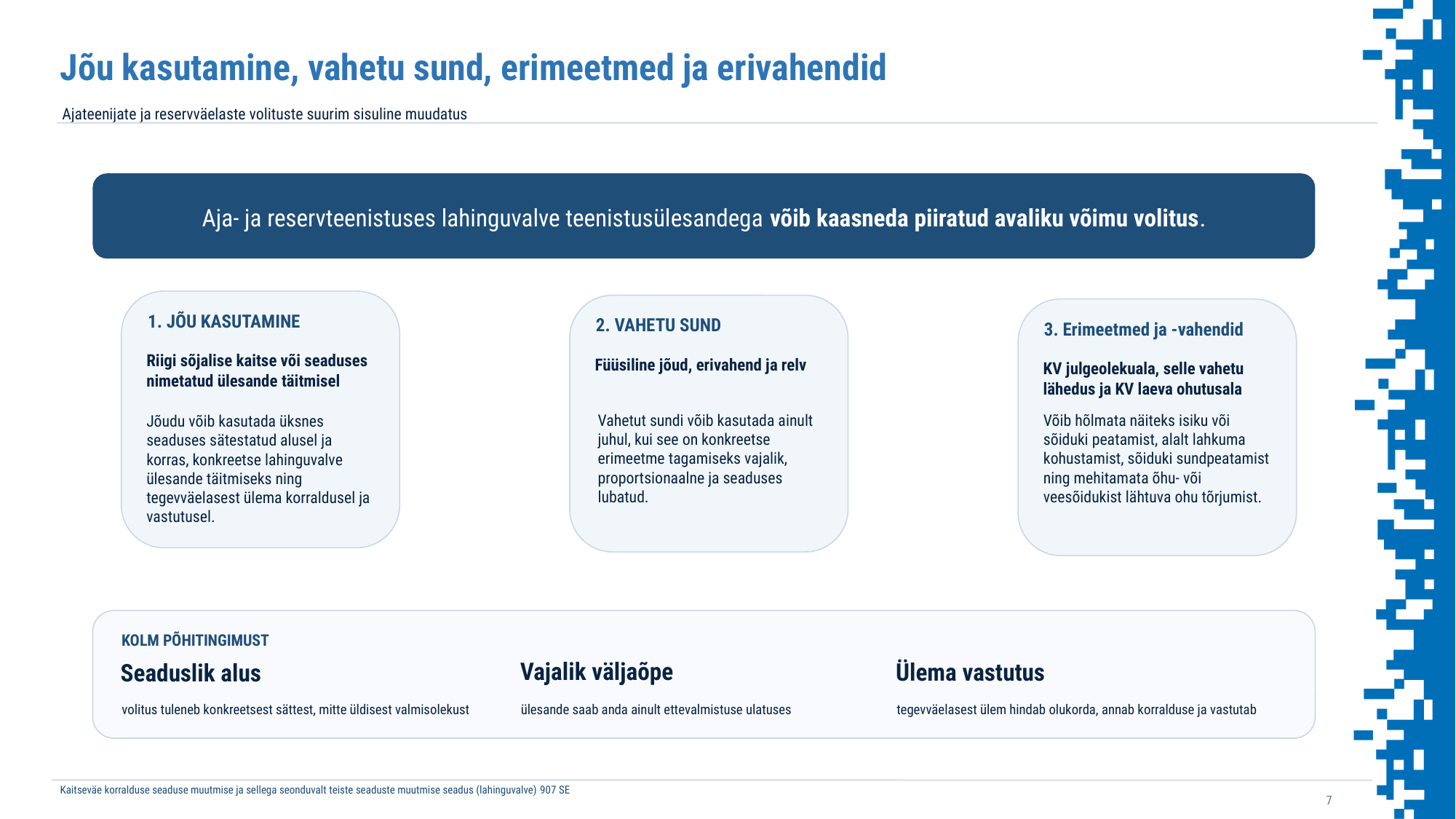

Jõu kasutamine, vahetu sund, erimeetmed ja erivahendid
Ajateenijate ja reservväelaste volituste suurim sisuline muudatus

Aja- ja reservteenistuses lahinguvalve teenistusülesandega võib kaasneda piiratud avaliku võimu volitus.

1. JÕU KASUTAMINE
Riigi sõjalise kaitse või seaduses nimetatud ülesande täitmisel
Jõudu võib kasutada üksnes seaduses sätestatud alusel ja korras, konkreetse lahinguvalve ülesande täitmiseks ning tegevväelasest ülema korraldusel ja vastutusel.

2. VAHETU SUND
Füüsiline jõud, erivahend ja relv
Vahetut sundi võib kasutada ainult juhul, kui see on konkreetse erimeetme tagamiseks vajalik, proportsionaalne ja seaduses lubatud.

3. Erimeetmed ja -vahendid
KV julgeolekuala, selle vahetu lähedus ja KV laeva ohutusala
Võib hõlmata näiteks isiku või sõiduki peatamist, alalt lahkuma kohustamist, sõiduki sundpeatamist ning mehitamata õhu- või veesõidukist lähtuva ohu tõrjumist.

KOLM PÕHITINGIMUST
Vajalik väljaõpe
Ülema vastutus
Seaduslik alus
volitus tuleneb konkreetsest sättest, mitte üldisest valmisolekust
ülesande saab anda ainult ettevalmistuse ulatuses
tegevväelasest ülem hindab olukorda, annab korralduse ja vastutab

Kaitseväe korralduse seaduse muutmise ja sellega seonduvalt teiste seaduste muutmise seadus (lahinguvalve) 907 SE
7